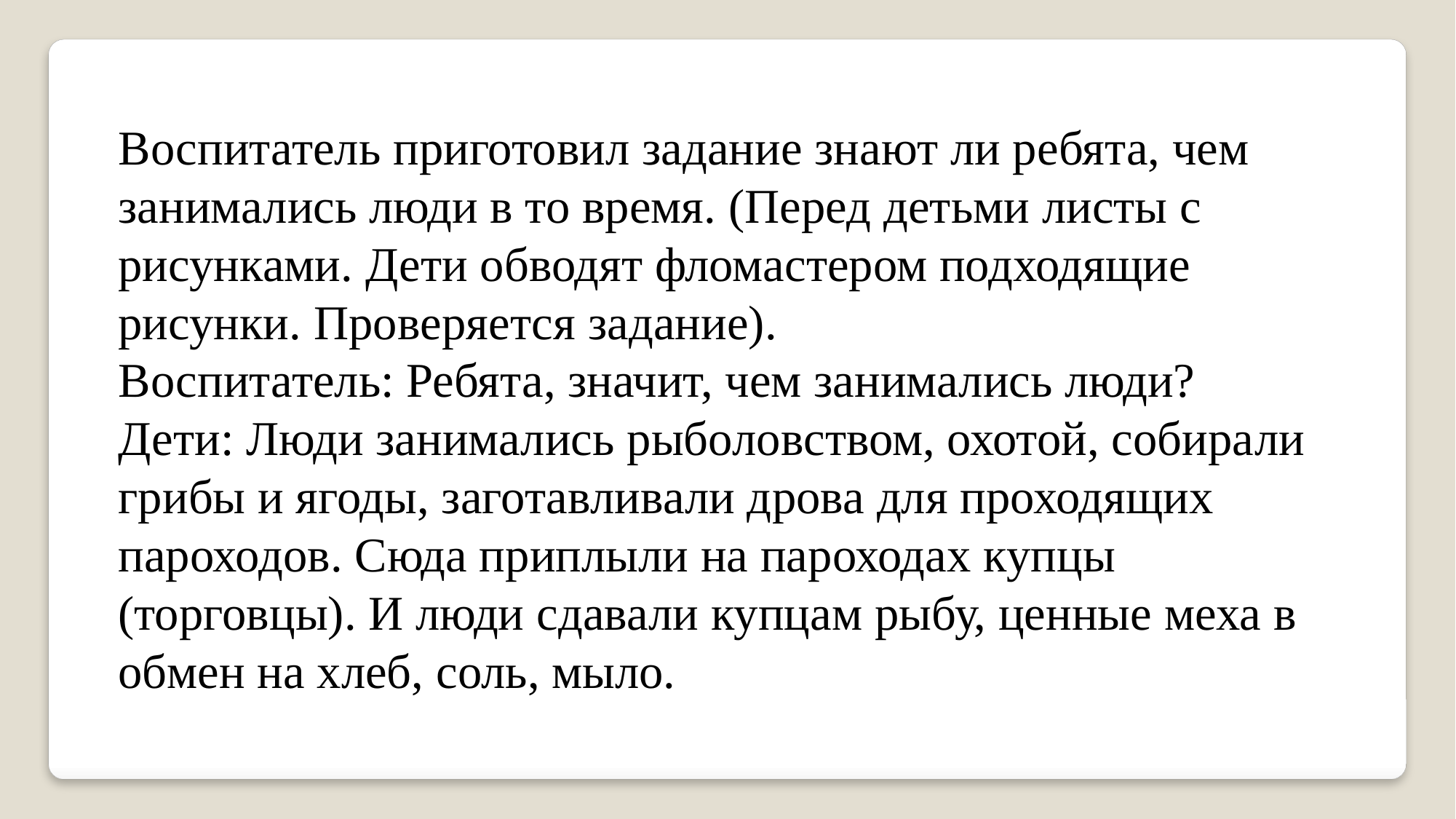

Воспитатель приготовил задание знают ли ребята, чем занимались люди в то время. (Перед детьми листы с рисунками. Дети обводят фломастером подходящие рисунки. Проверяется задание).
Воспитатель: Ребята, значит, чем занимались люди?
Дети: Люди занимались рыболовством, охотой, собирали грибы и ягоды, заготавливали дрова для проходящих пароходов. Сюда приплыли на пароходах купцы (торговцы). И люди сдавали купцам рыбу, ценные меха в обмен на хлеб, соль, мыло.